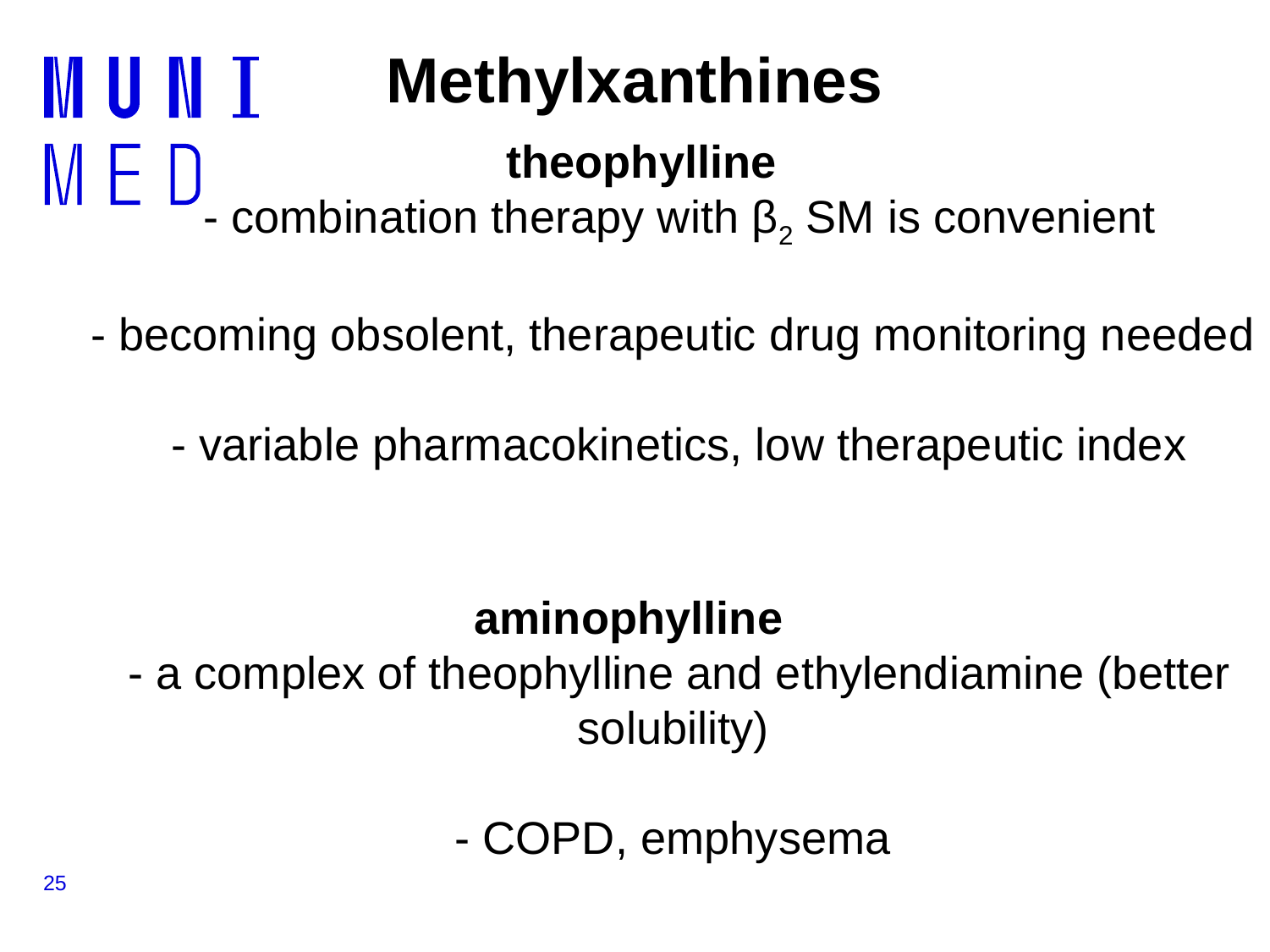

# Methylxanthines
theophylline
 - combination therapy with β2 SM is convenient

- becoming obsolent, therapeutic drug monitoring needed

 - variable pharmacokinetics, low therapeutic index

aminophylline
 - a complex of theophylline and ethylendiamine (better solubility)

- COPD, emphysema

25